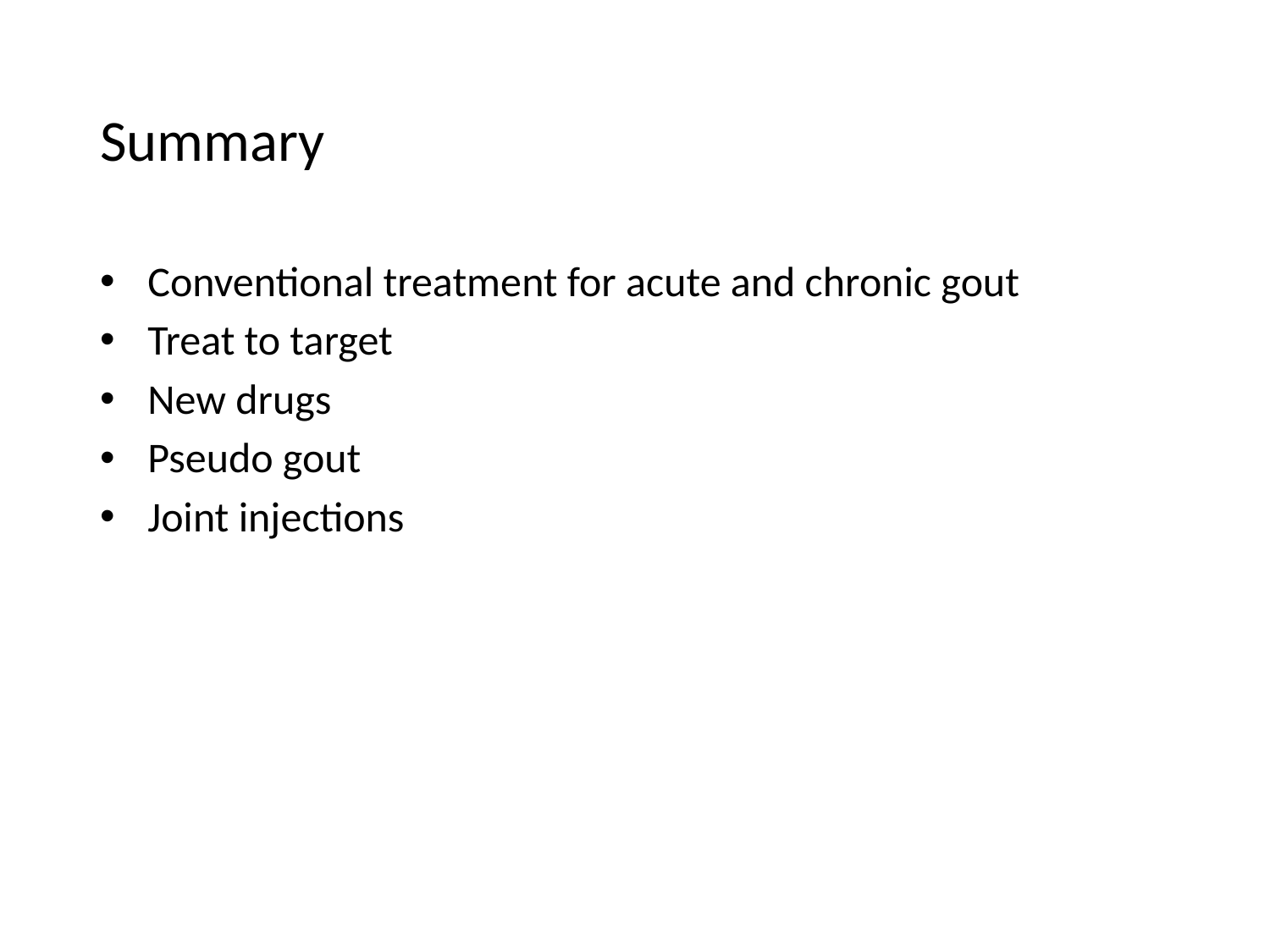

# Summary
Conventional treatment for acute and chronic gout
Treat to target
New drugs
Pseudo gout
Joint injections